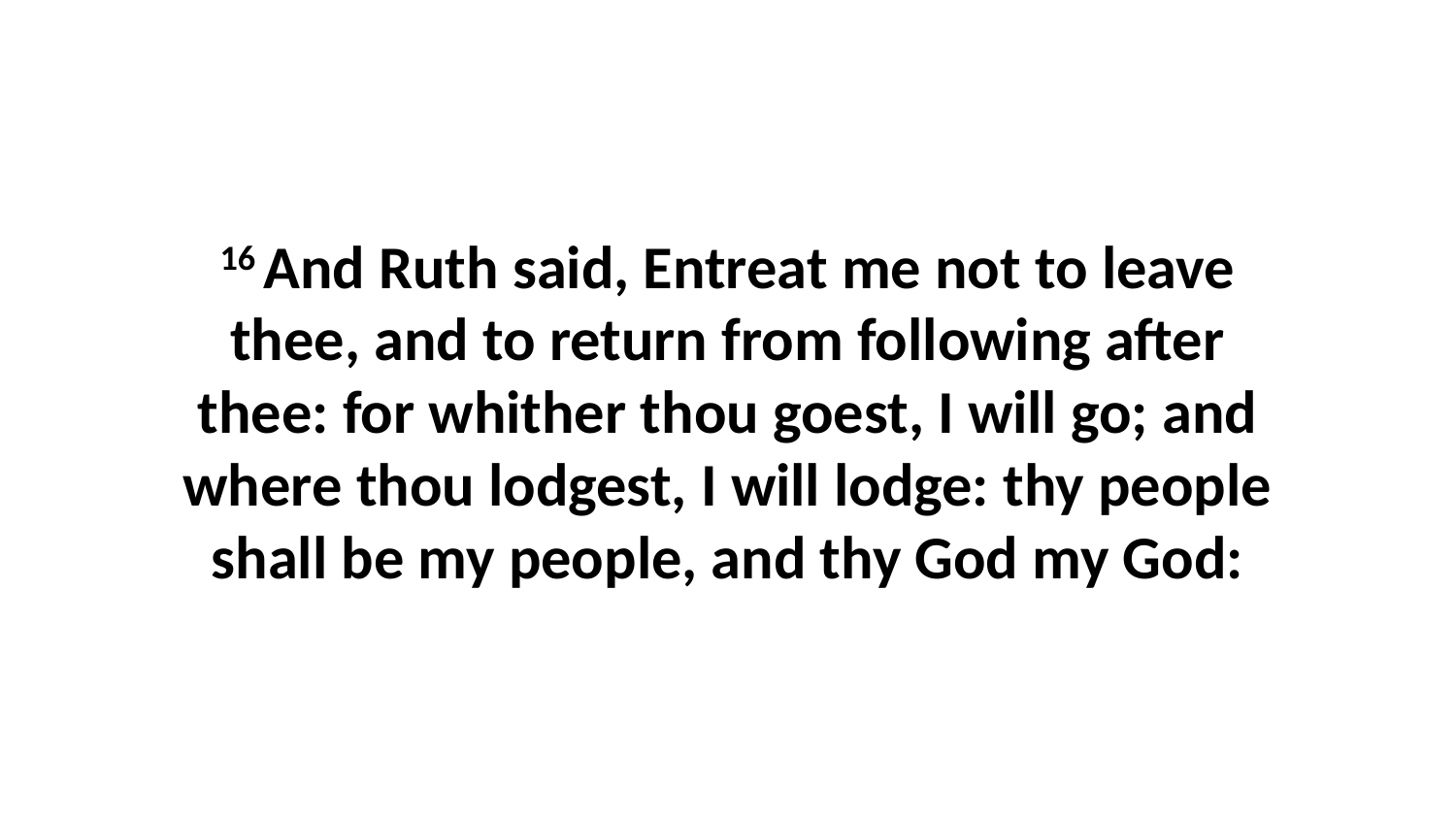

16 And Ruth said, Entreat me not to leave thee, and to return from following after thee: for whither thou goest, I will go; and where thou lodgest, I will lodge: thy people shall be my people, and thy God my God: